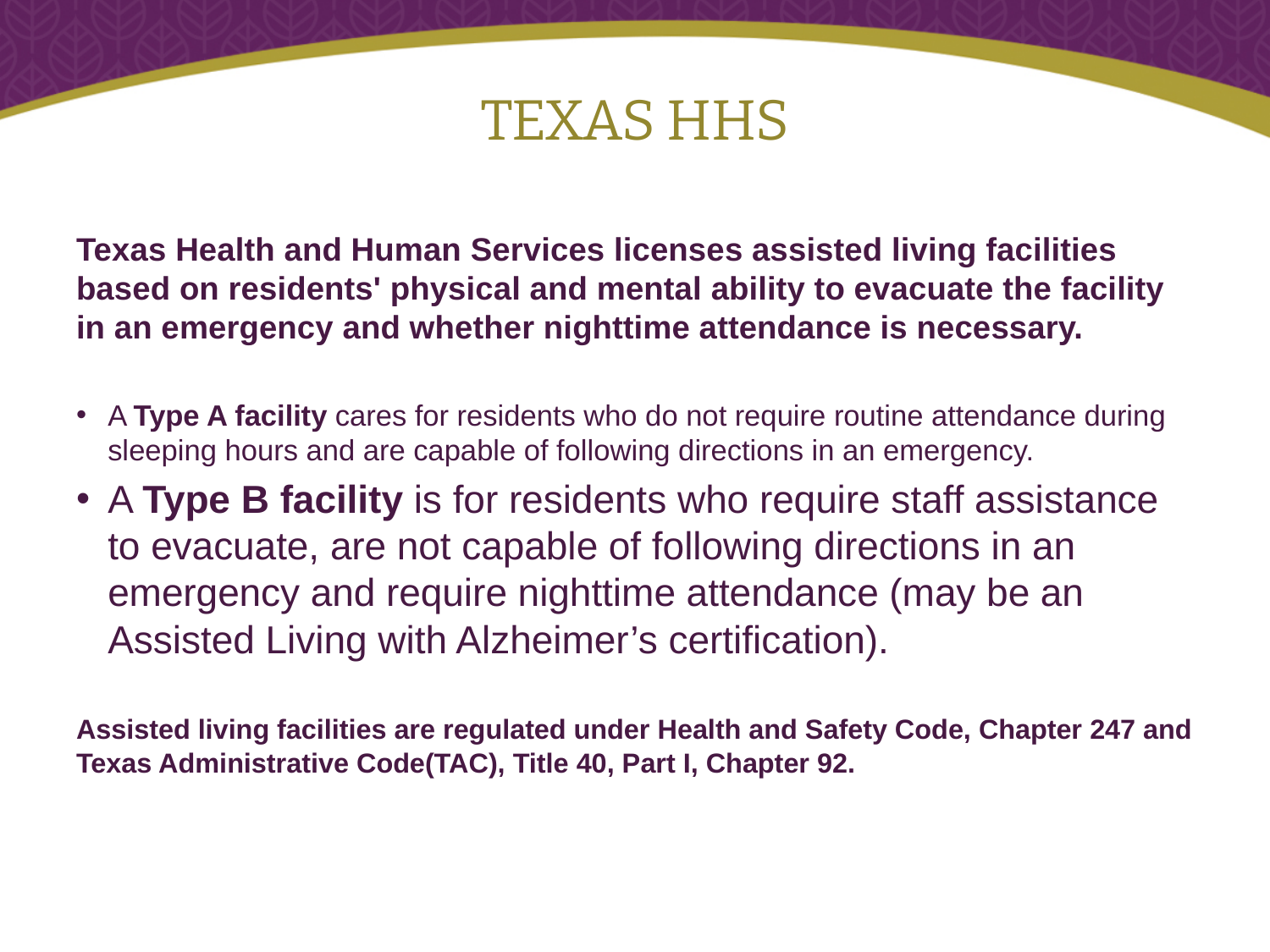

# TEXAS HHS
Texas Health and Human Services licenses assisted living facilities based on residents' physical and mental ability to evacuate the facility in an emergency and whether nighttime attendance is necessary.

A Type A facility cares for residents who do not require routine attendance during sleeping hours and are capable of following directions in an emergency.
A Type B facility is for residents who require staff assistance to evacuate, are not capable of following directions in an emergency and require nighttime attendance (may be an Assisted Living with Alzheimer’s certification).

Assisted living facilities are regulated under Health and Safety Code, Chapter 247 and Texas Administrative Code(TAC), Title 40, Part I, Chapter 92.